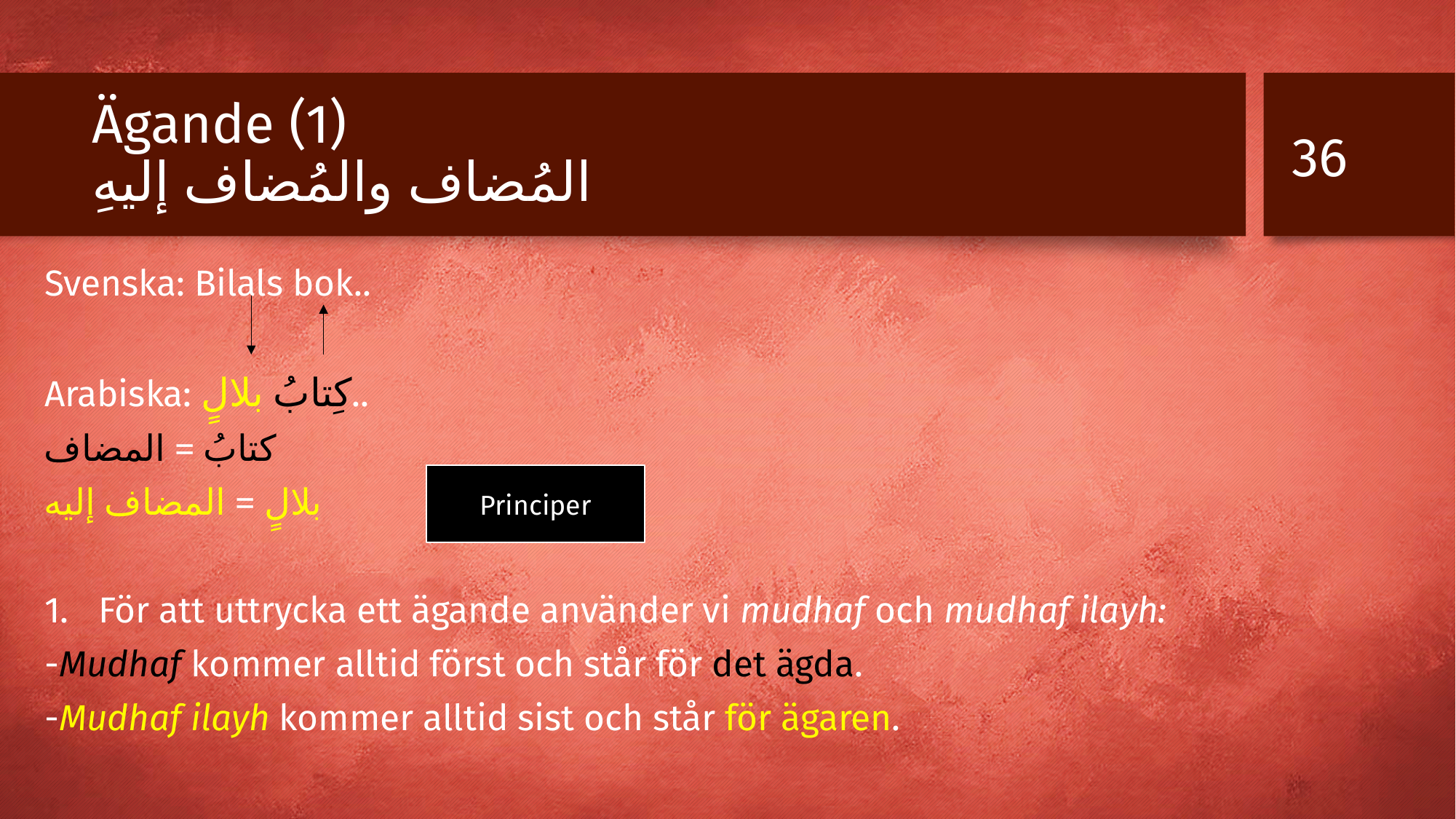

36
# Ägande (1) المُضاف والمُضاف إليهِ
Svenska: Bilals bok..

Arabiska: كِتابُ بلالٍ..
كتابُ = المضاف
بلالٍ = المضاف إليه

För att uttrycka ett ägande använder vi mudhaf och mudhaf ilayh:
-Mudhaf kommer alltid först och står för det ägda.
-Mudhaf ilayh kommer alltid sist och står för ägaren.

Principer